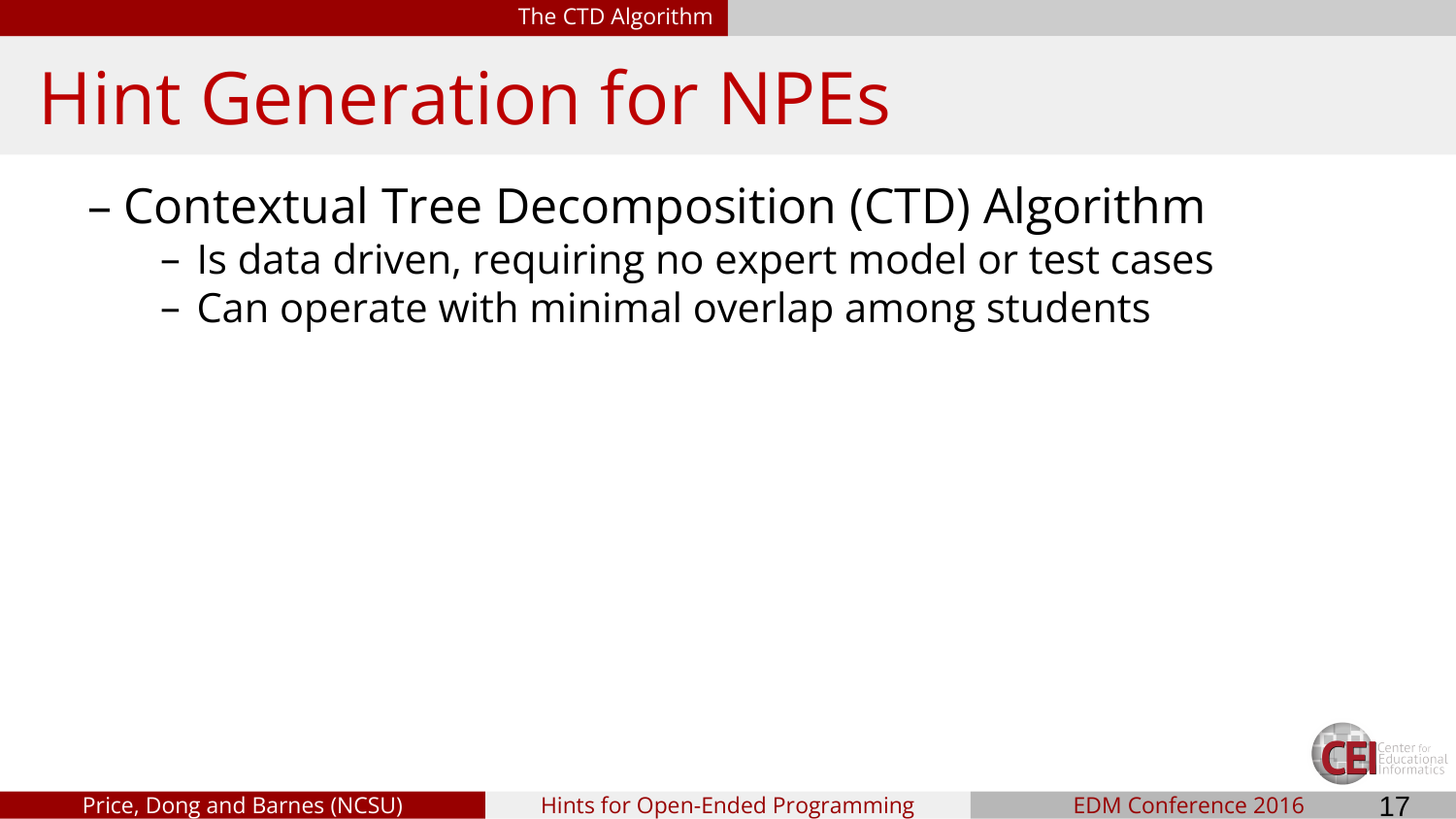

The CTD Algorithm

# Hint Generation for NPEs
Contextual Tree Decomposition (CTD) Algorithm
Is data driven, requiring no expert model or test cases
Can operate with minimal overlap among students
17